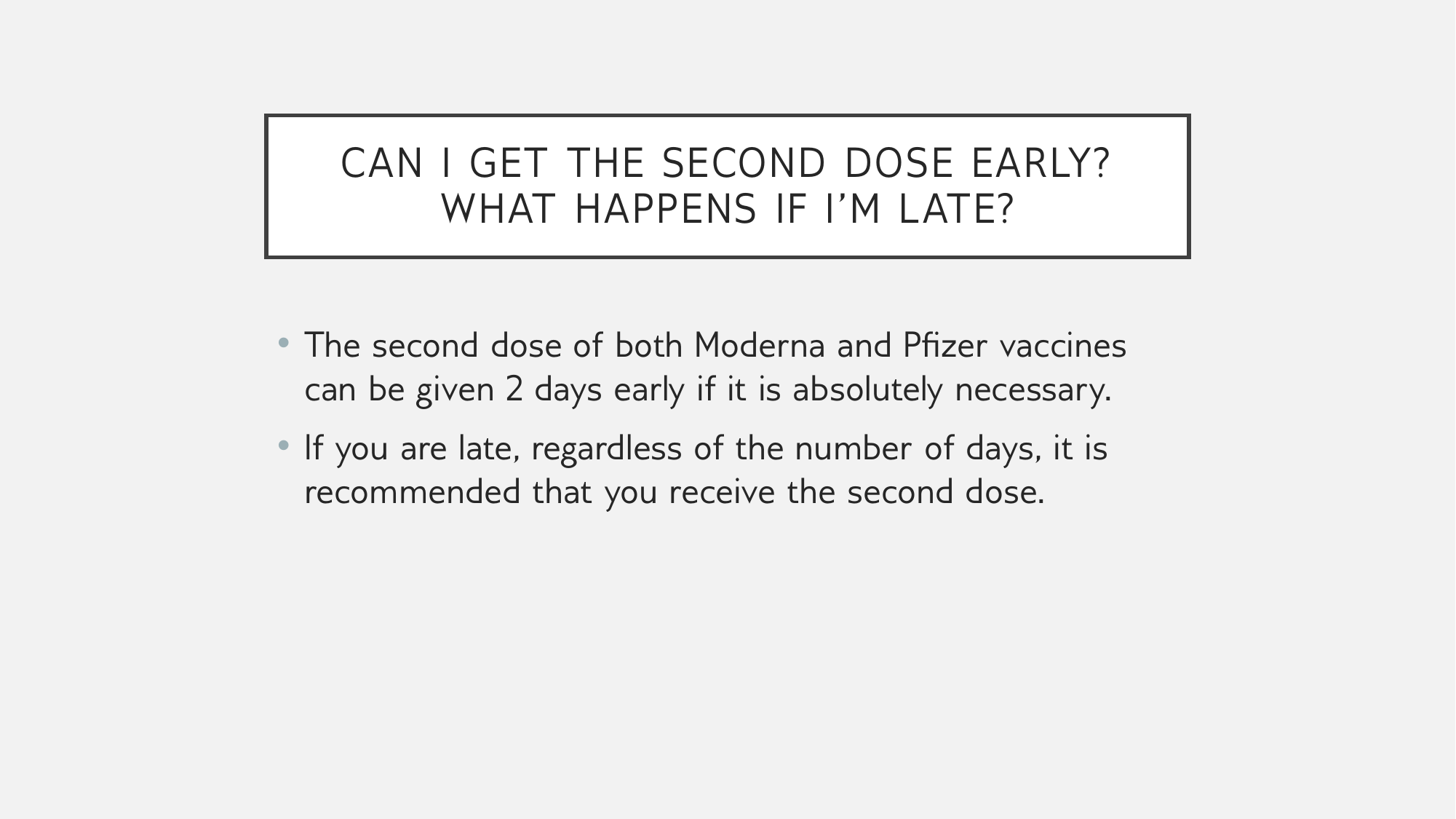

# Can I get the second dose early? What happens if I’m late?
The second dose of both Moderna and Pfizer vaccines can be given 2 days early if it is absolutely necessary.
If you are late, regardless of the number of days, it is recommended that you receive the second dose.